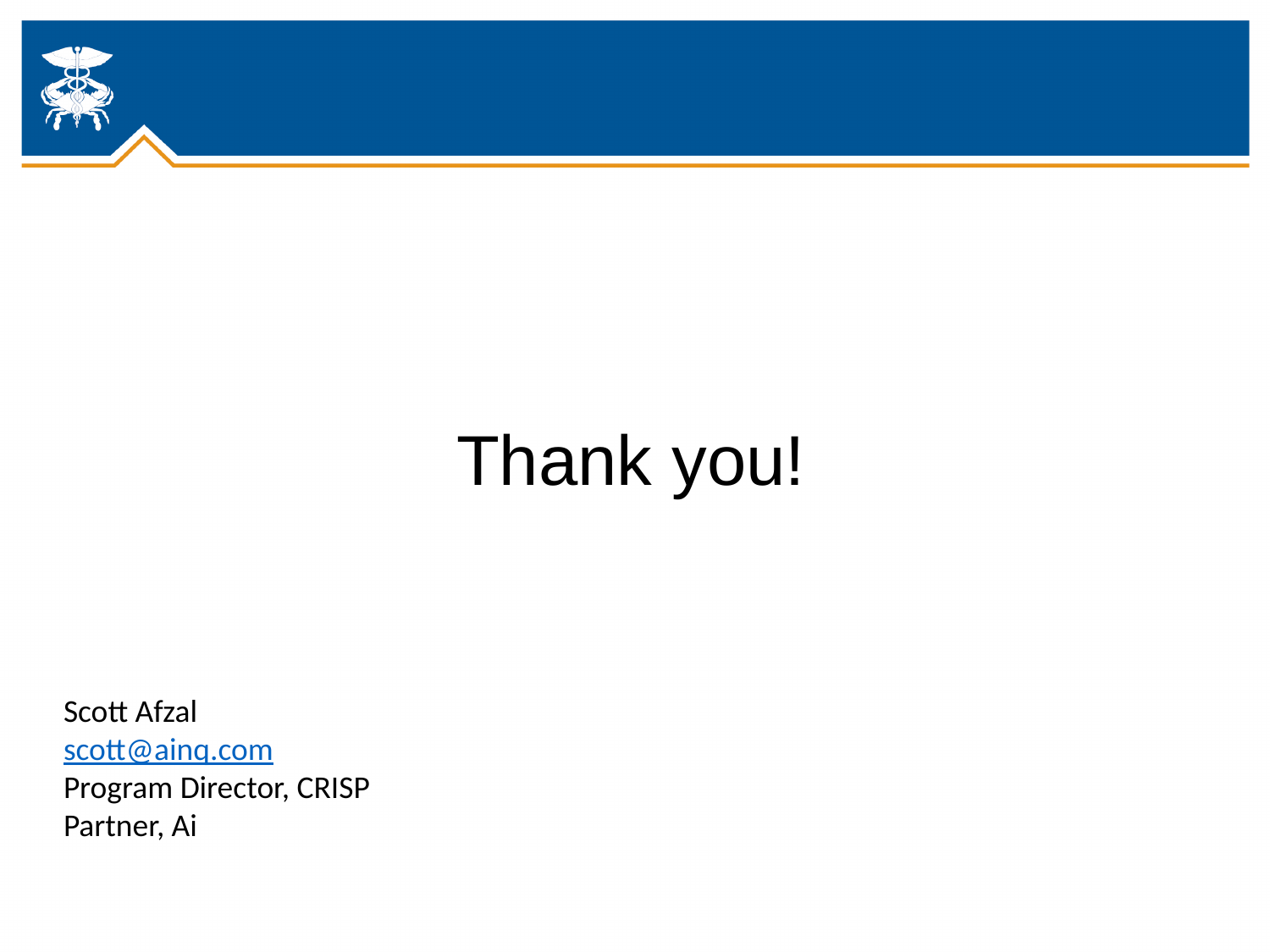

Thank you!
Scott Afzal
scott@ainq.com
Program Director, CRISP
Partner, Ai